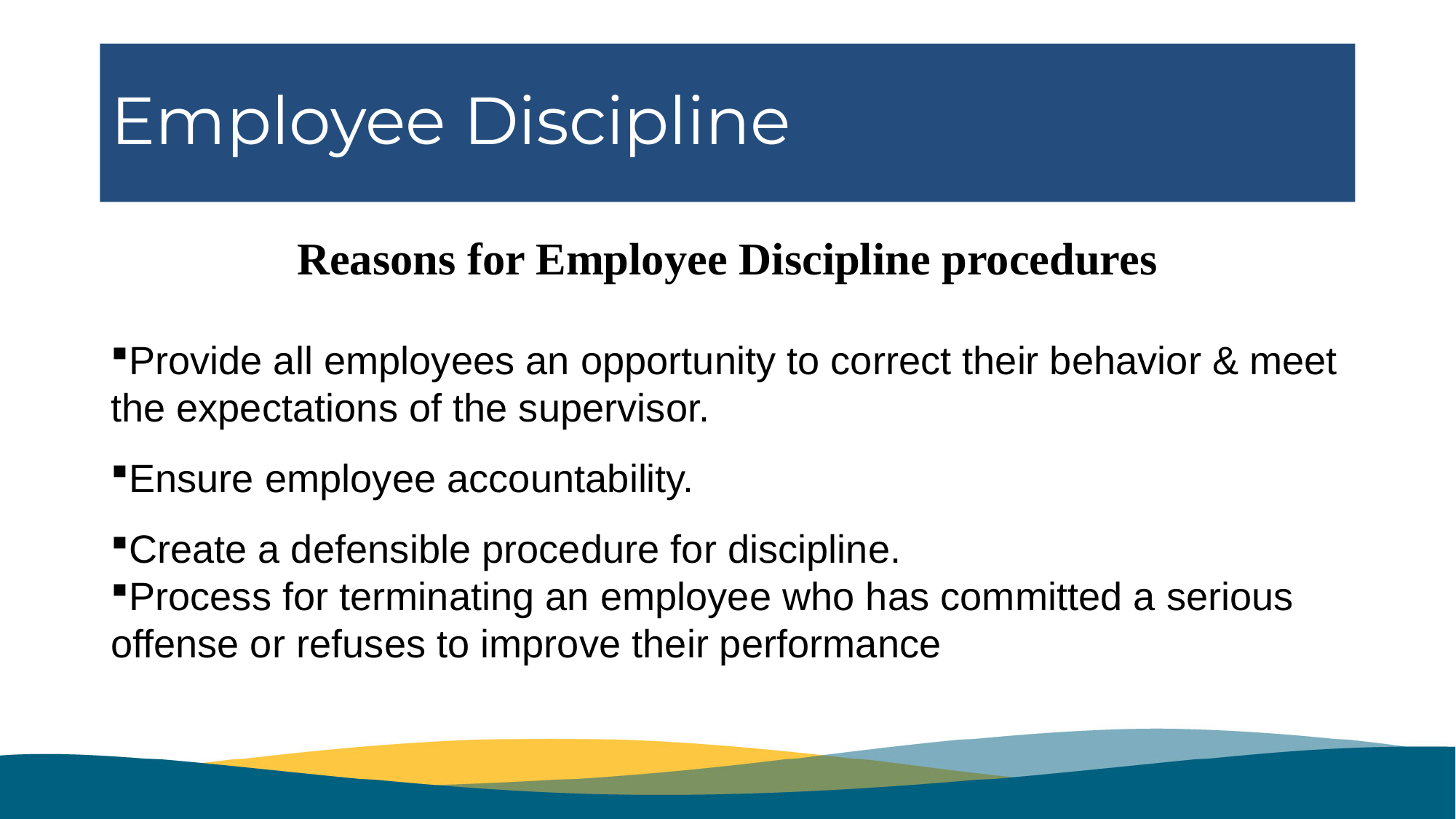

# Employee Discipline
Reasons for Employee Discipline procedures

Provide all employees an opportunity to correct their behavior & meet the expectations of the supervisor.
Ensure employee accountability.
Create a defensible procedure for discipline.
Process for terminating an employee who has committed a serious offense or refuses to improve their performance